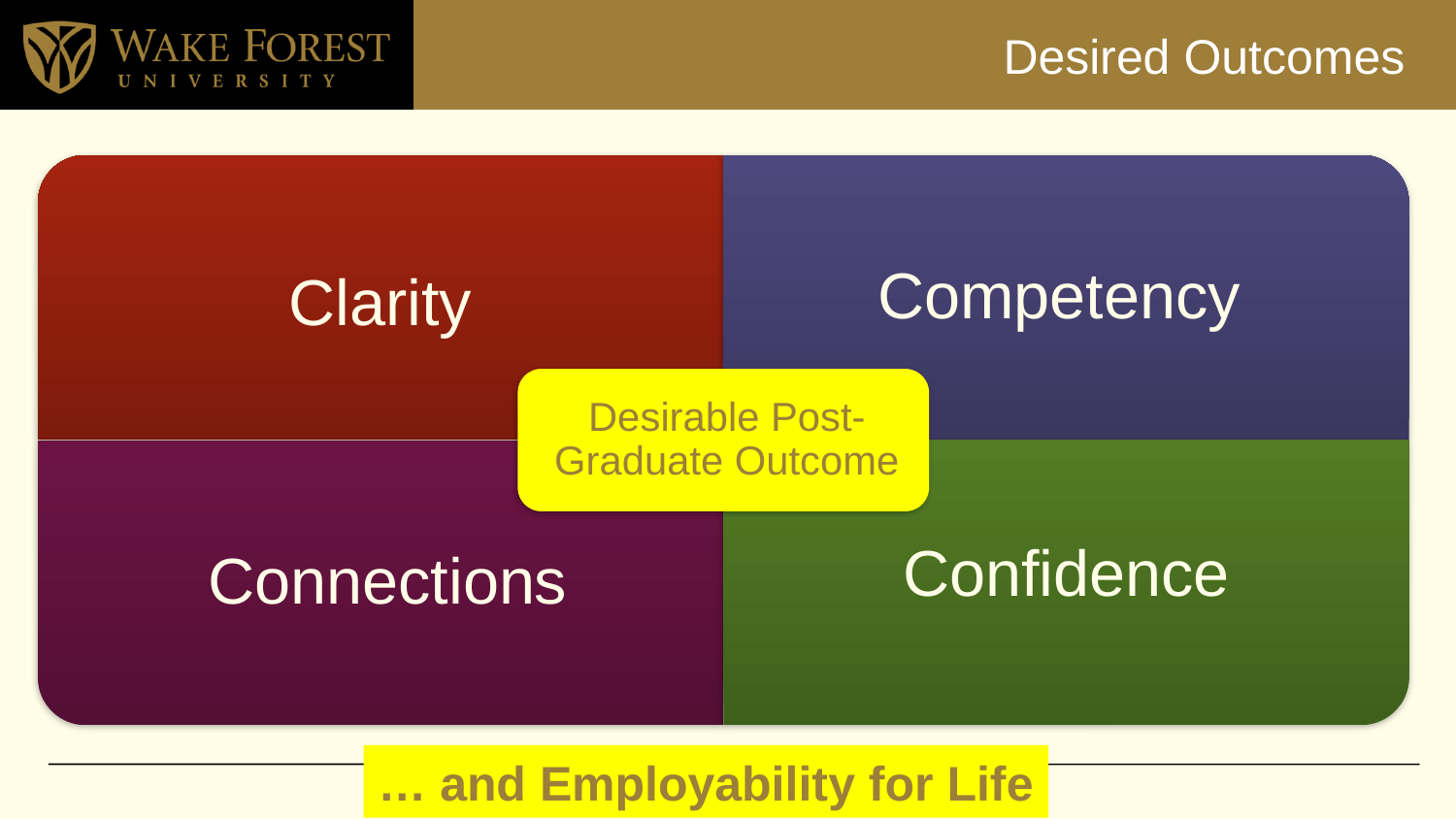

# Desired Outcomes
Clarity
Competency
Connections
Confidence
Desirable Post-Graduate Outcome
… and Employability for Life